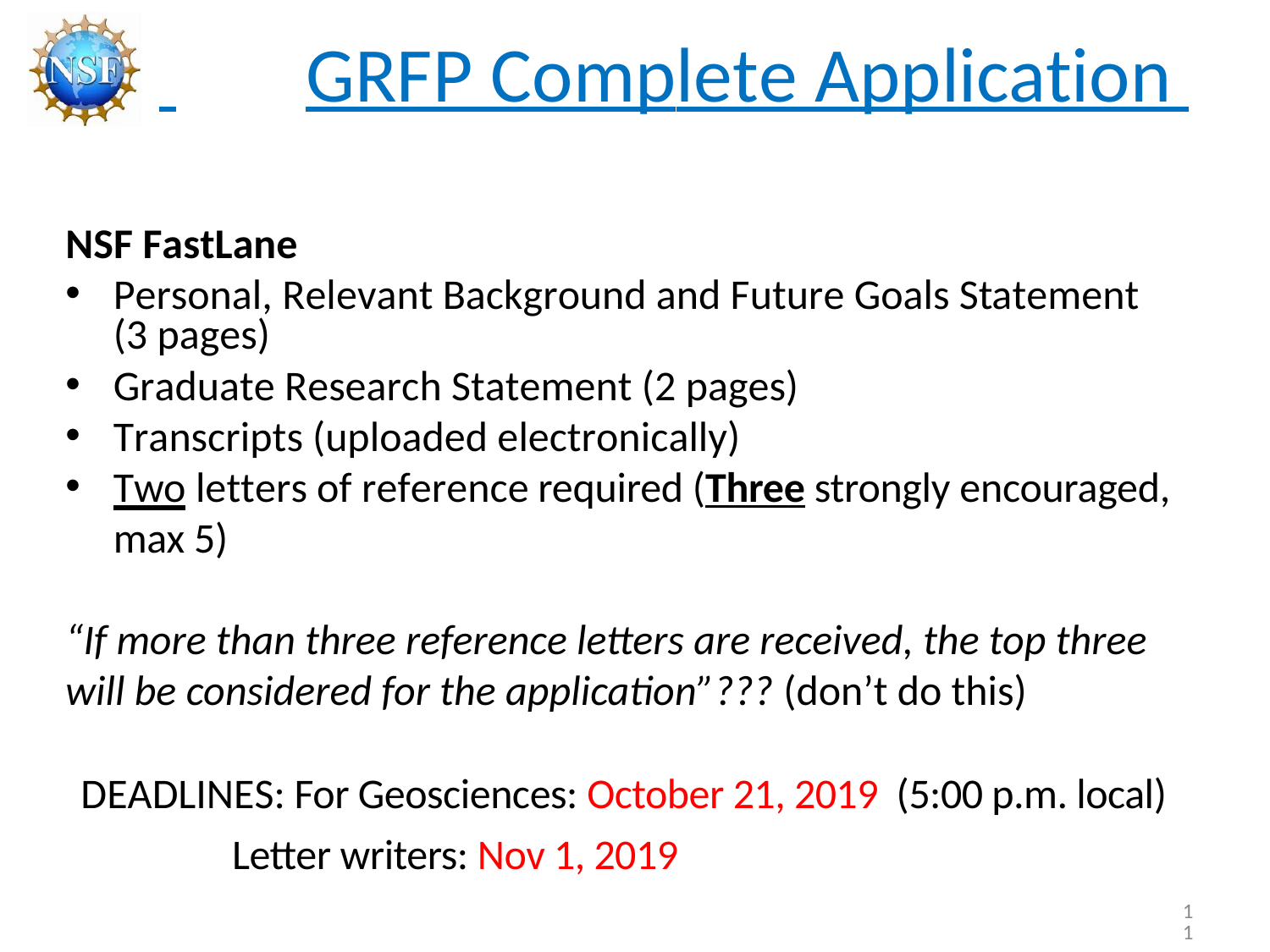

# GRFP Complete Application
NSF FastLane
Personal, Relevant Background and Future Goals Statement (3 pages)
Graduate Research Statement (2 pages)
Transcripts (uploaded electronically)
Two letters of reference required (Three strongly encouraged, max 5)

“If more than three reference letters are received, the top three will be considered for the application”??? (don’t do this)

DEADLINES: For Geosciences: October 21, 2019  (5:00 p.m. local)
	        Letter writers: Nov 1, 2019
11